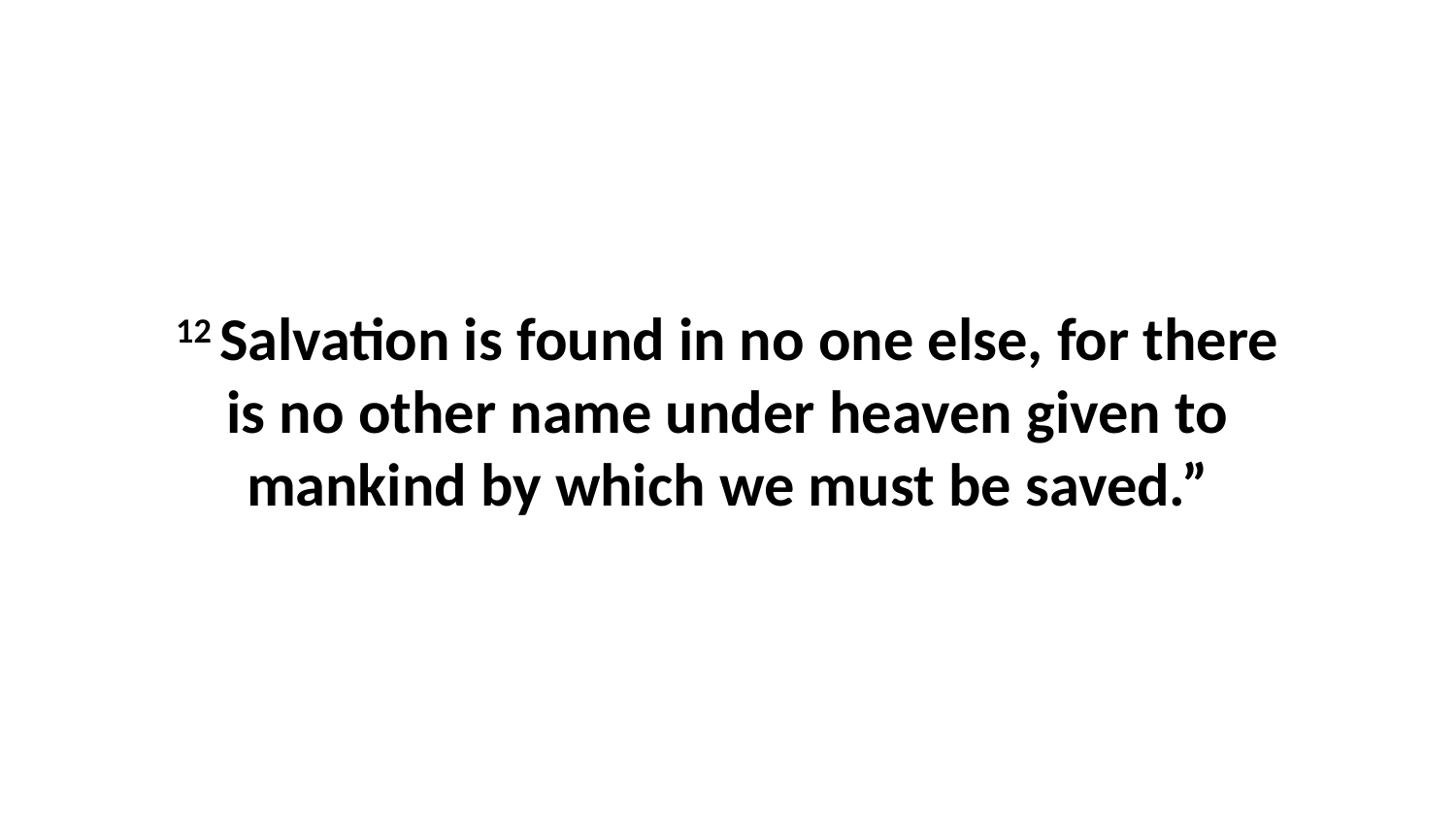

12 Salvation is found in no one else, for there is no other name under heaven given to mankind by which we must be saved.”